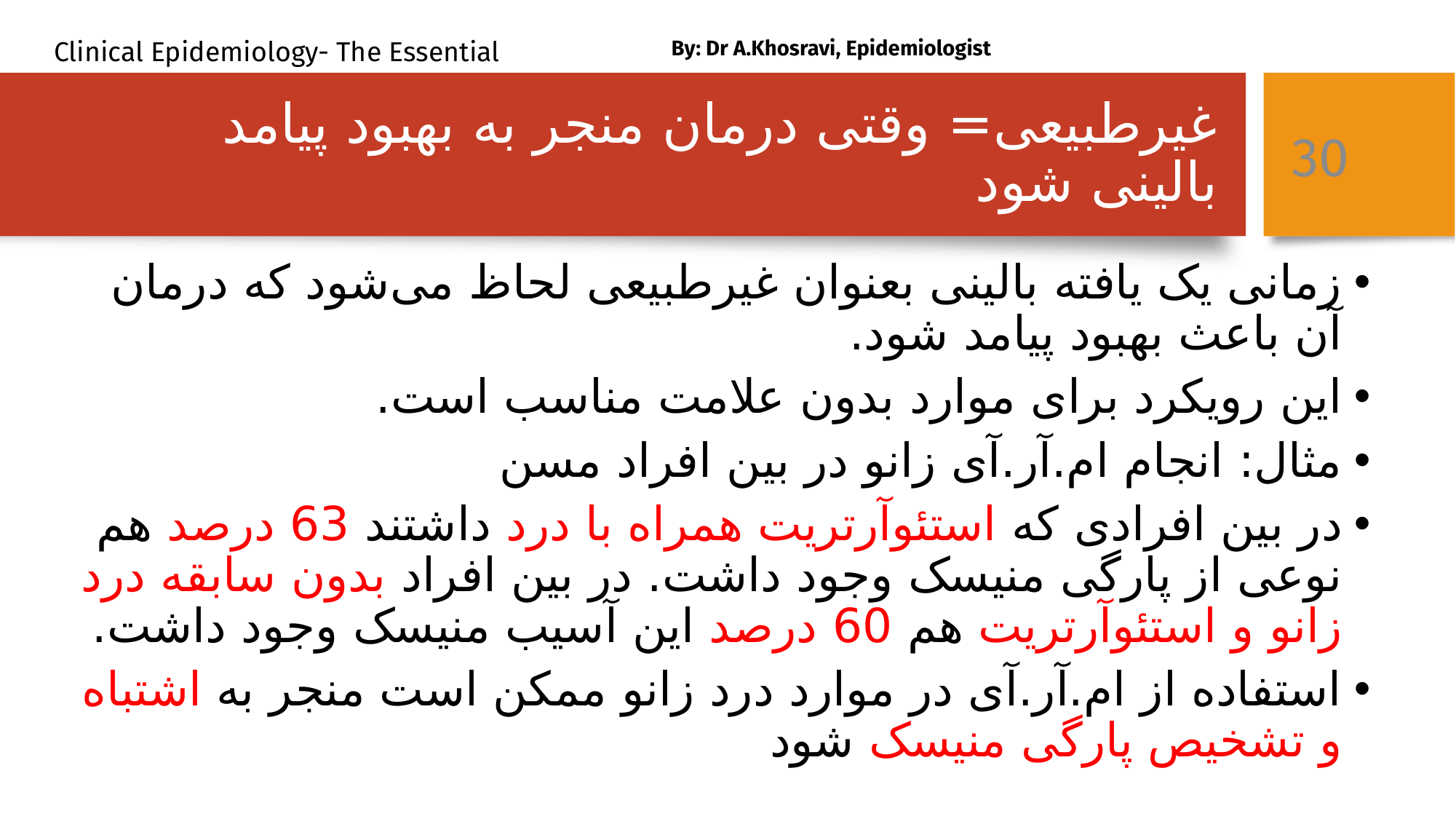

By: Dr A.Khosravi, Epidemiologist
# غیرطبیعی= وقتی درمان منجر به بهبود پیامد بالینی شود
30
زمانی یک یافته بالینی بعنوان غیرطبیعی لحاظ می‌شود که درمان آن باعث بهبود پیامد شود.
این رویکرد برای موارد بدون علامت مناسب است.
مثال: انجام ام.آر.آی زانو در بین افراد مسن
در بین افرادی که استئوآرتریت همراه با درد داشتند 63 درصد هم نوعی از پارگی منیسک وجود داشت. در بین افراد بدون سابقه درد زانو و استئوآرتریت هم 60 درصد این آسیب منیسک وجود داشت.
استفاده از ام.آر.آی در موارد درد زانو ممکن است منجر به اشتباه و تشخیص پارگی منیسک شود